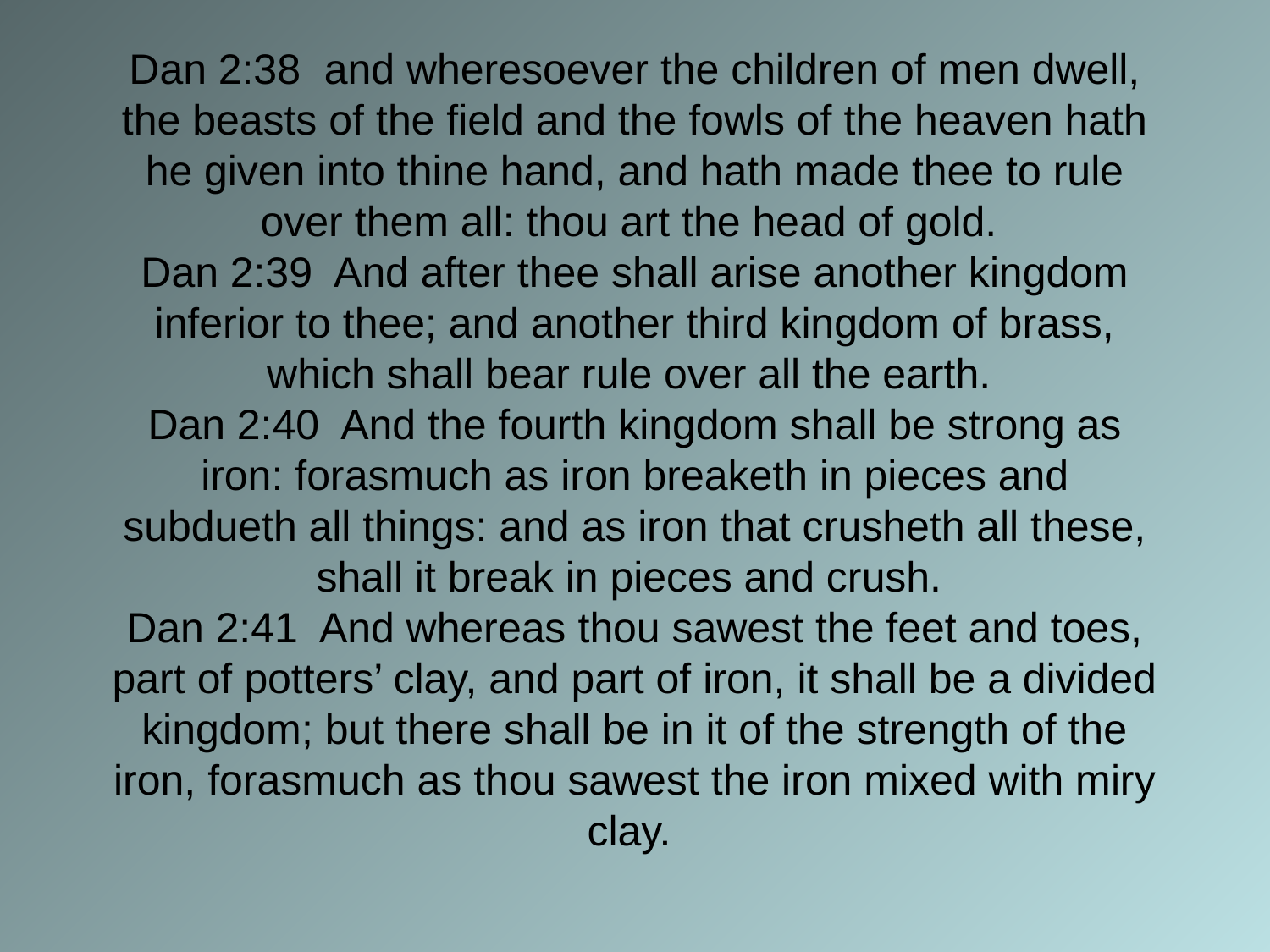

# Dan 2:38  and wheresoever the children of men dwell, the beasts of the field and the fowls of the heaven hath he given into thine hand, and hath made thee to rule over them all: thou art the head of gold. Dan 2:39  And after thee shall arise another kingdom inferior to thee; and another third kingdom of brass, which shall bear rule over all the earth. Dan 2:40  And the fourth kingdom shall be strong as iron: forasmuch as iron breaketh in pieces and subdueth all things: and as iron that crusheth all these, shall it break in pieces and crush. Dan 2:41  And whereas thou sawest the feet and toes, part of potters’ clay, and part of iron, it shall be a divided kingdom; but there shall be in it of the strength of the iron, forasmuch as thou sawest the iron mixed with miry clay.